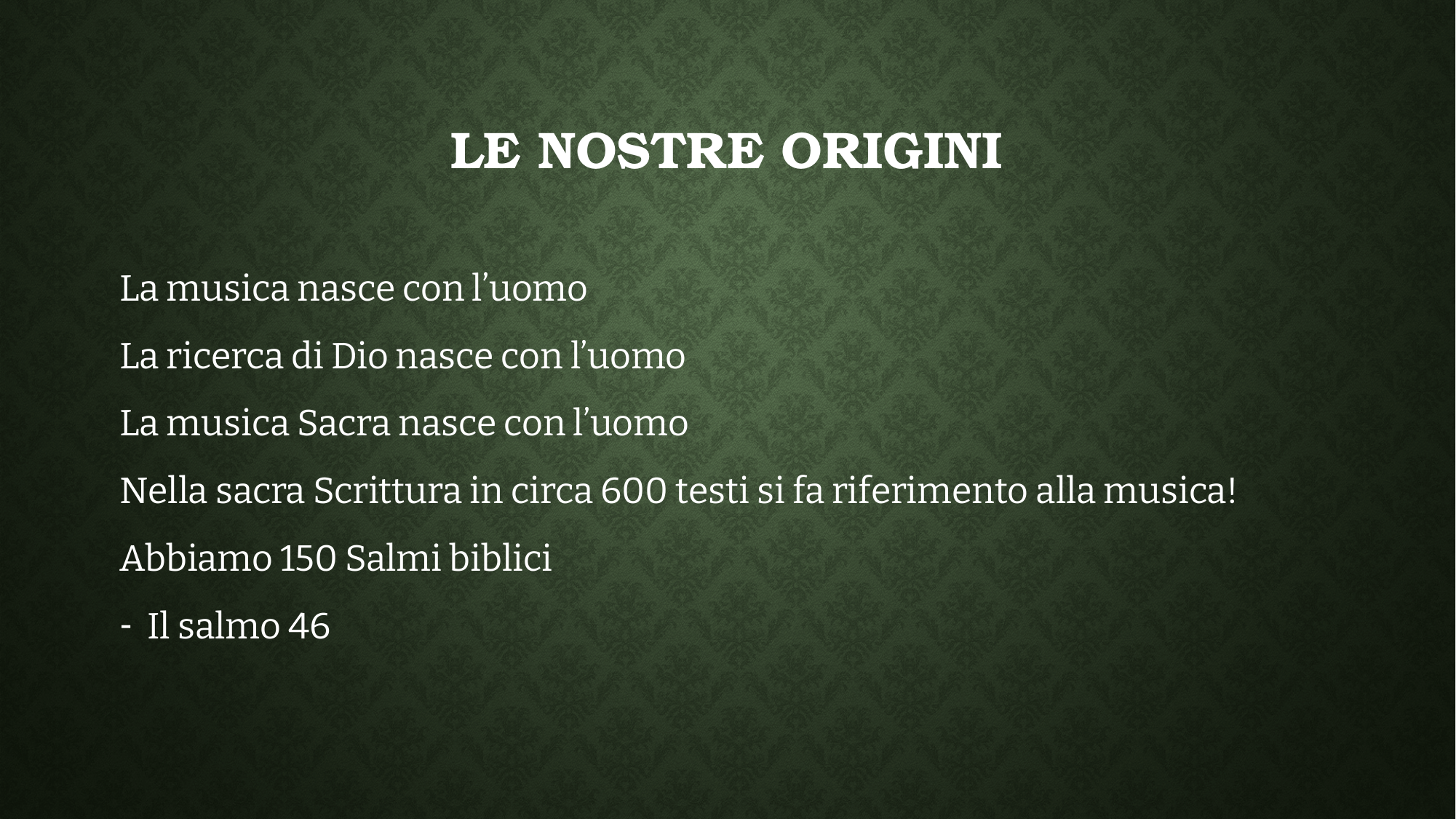

# Le nostre origini
La musica nasce con l’uomo
La ricerca di Dio nasce con l’uomo
La musica Sacra nasce con l’uomo
Nella sacra Scrittura in circa 600 testi si fa riferimento alla musica!
Abbiamo 150 Salmi biblici
Il salmo 46